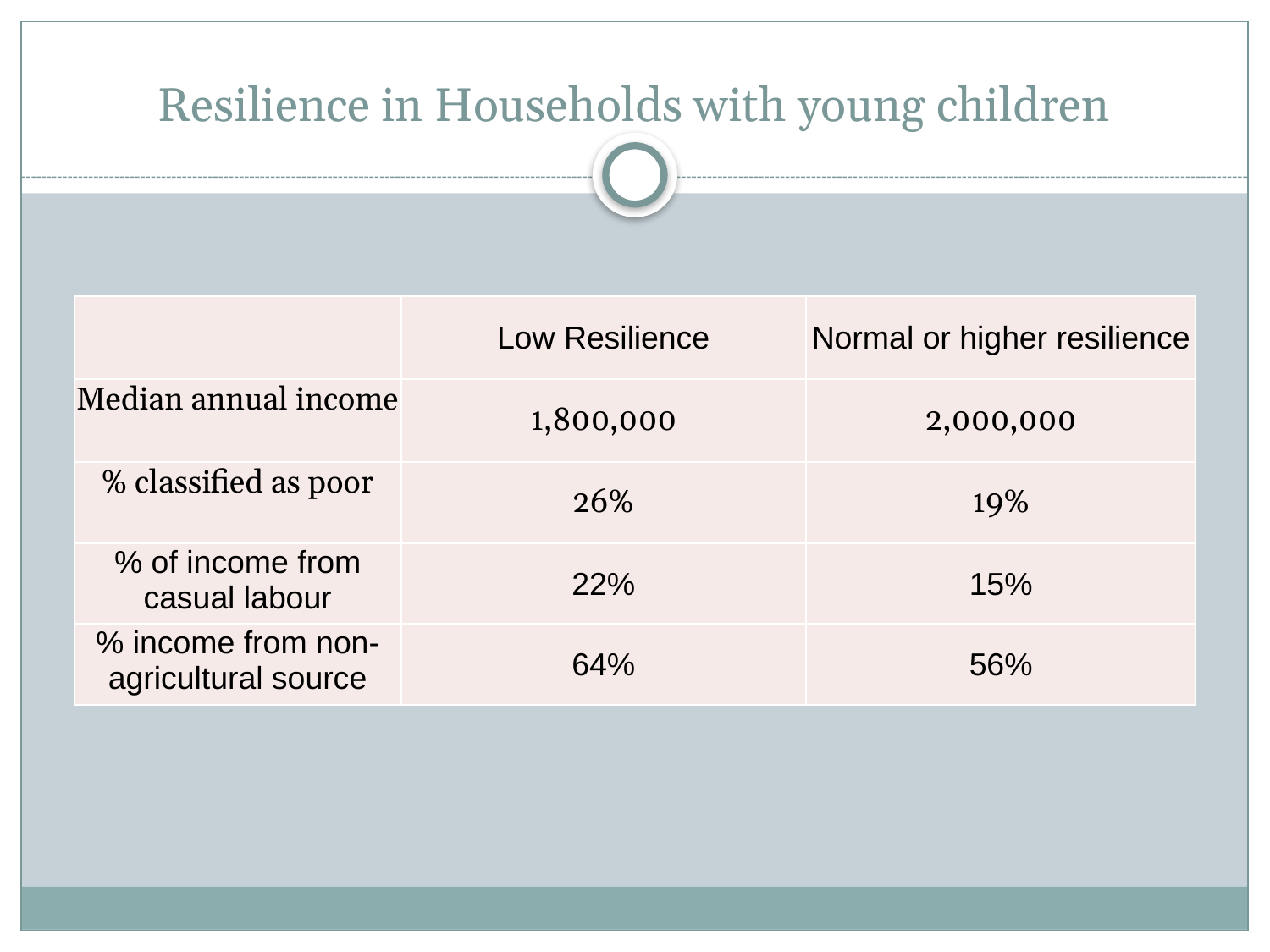

# Resilience in Households with young children
|  | Low Resilience | Normal or higher resilience |
| --- | --- | --- |
| Median annual income | 1,800,000 | 2,000,000 |
| % classified as poor | 26% | 19% |
| % of income from casual labour | 22% | 15% |
| % income from non-agricultural source | 64% | 56% |